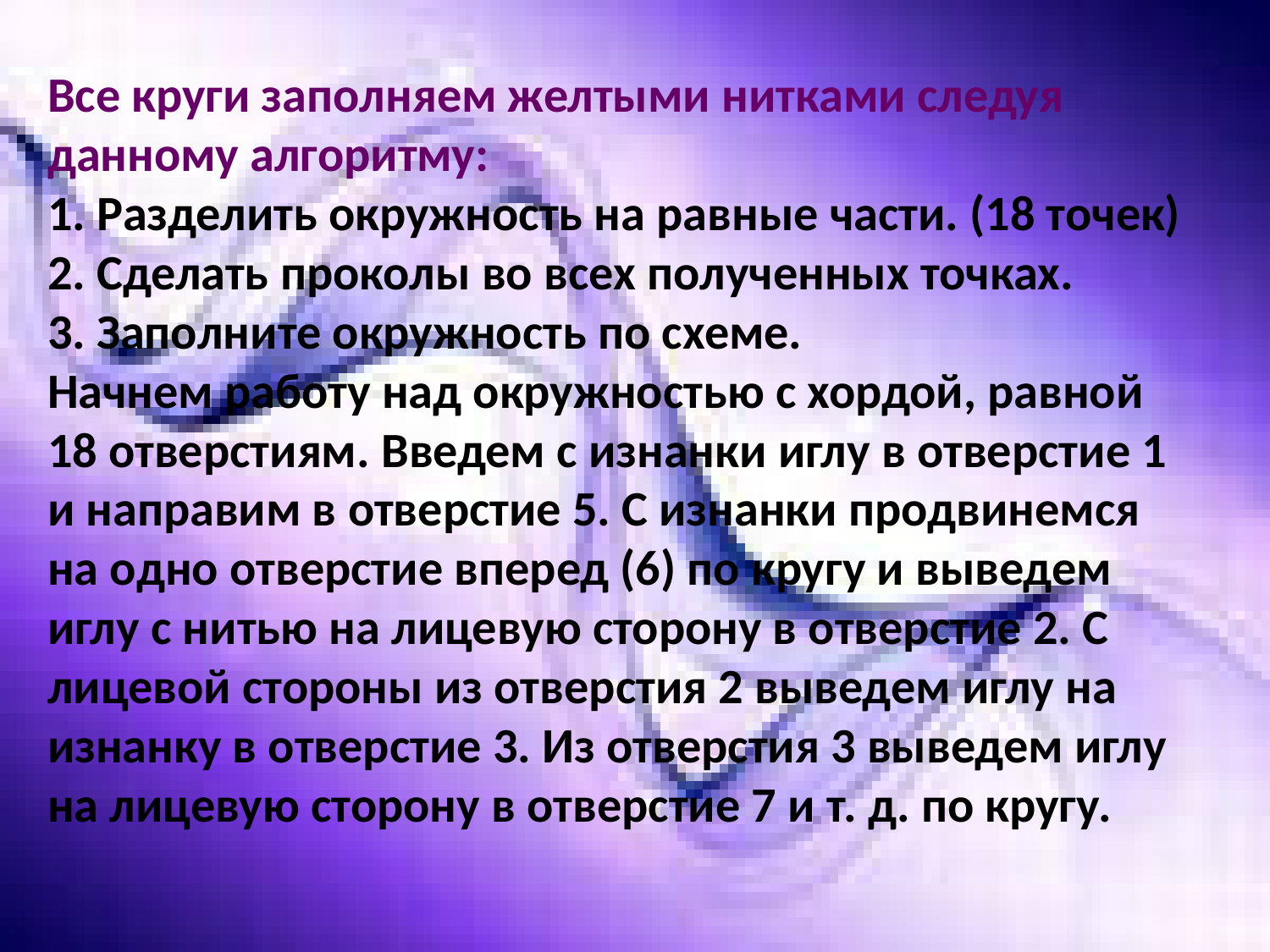

Все круги заполняем желтыми нитками следуя данному алгоритму:
1. Разделить окружность на равные части. (18 точек)
2. Сделать проколы во всех полученных точках.
3. Заполните окружность по схеме.
Начнем работу над окружностью с хордой, равной 18 отверстиям. Введем с изнанки иглу в отверстие 1 и направим в отверстие 5. С изнанки продвинемся на одно отверстие вперед (6) по кругу и выведем иглу с нитью на лицевую сторону в отверстие 2. С лицевой стороны из отверстия 2 выведем иглу на изнанку в отверстие 3. Из отверстия 3 выведем иглу на лицевую сторону в отверстие 7 и т. д. по кругу.